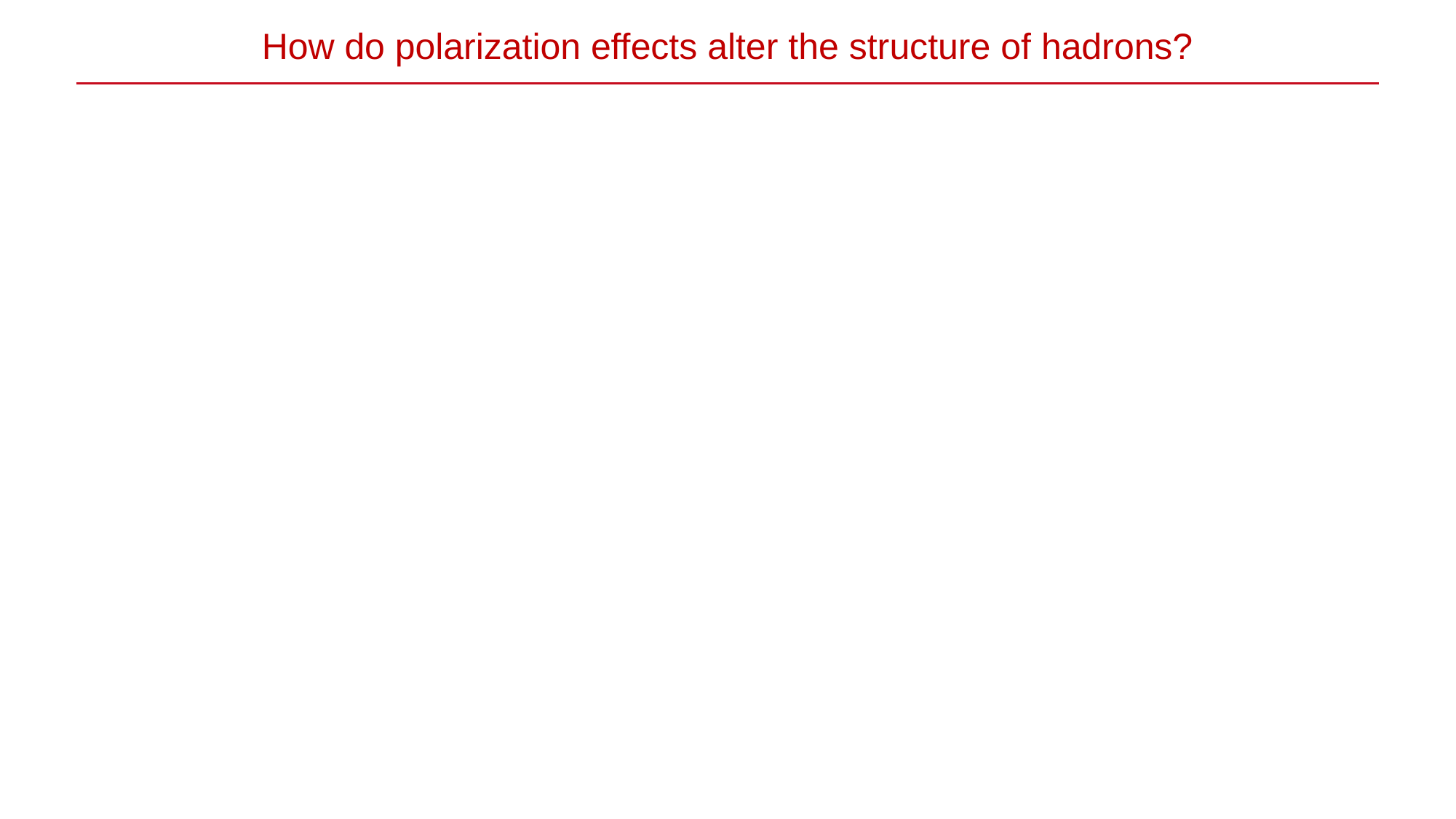

How do polarization effects alter the structure of hadrons?